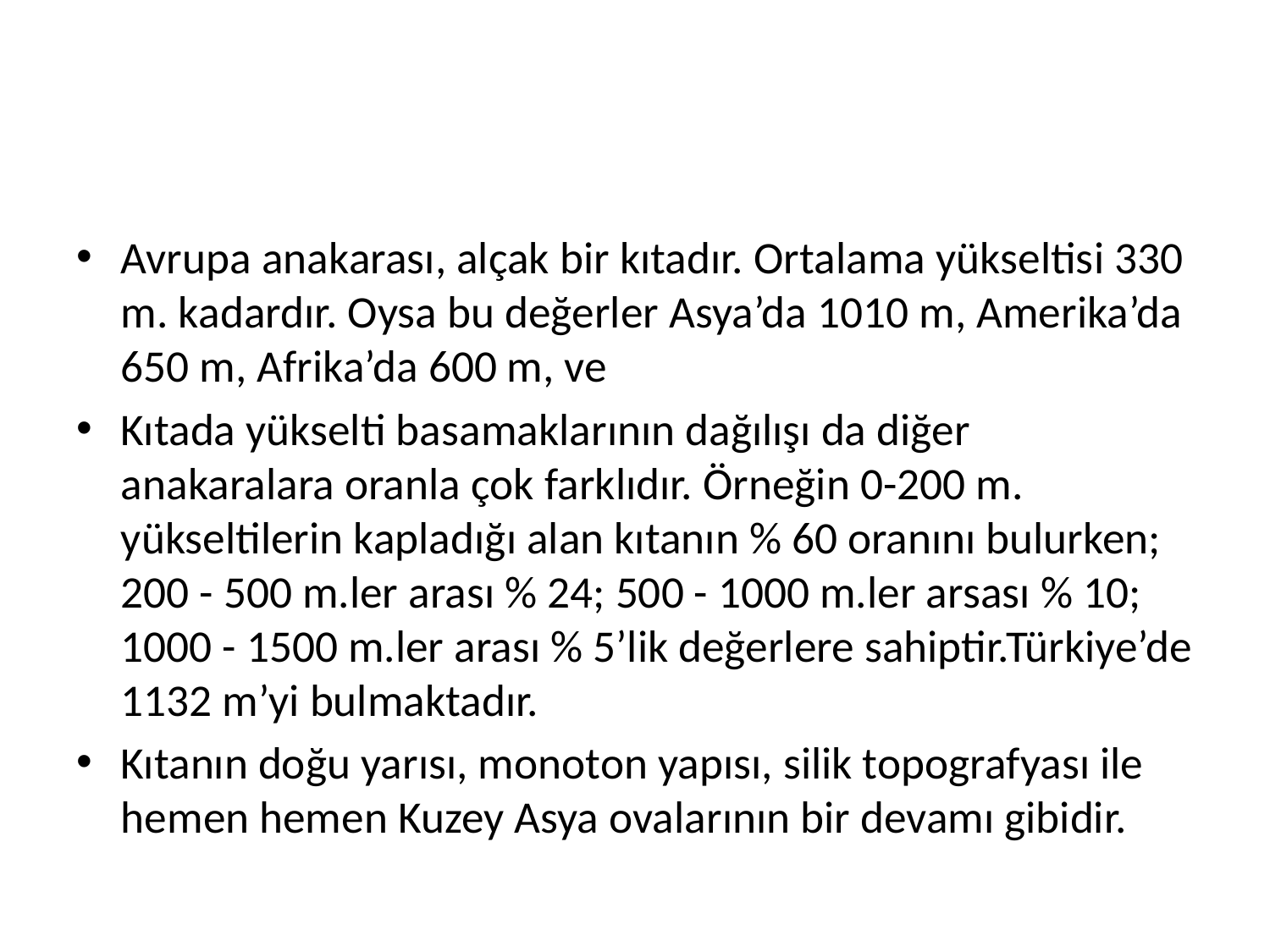

#
Avrupa anakarası, alçak bir kıtadır. Ortalama yükseltisi 330 m. kadardır. Oysa bu değerler Asya’da 1010 m, Amerika’da 650 m, Afrika’da 600 m, ve
Kıtada yükselti basamaklarının dağılışı da diğer anakaralara oranla çok farklıdır. Örneğin 0-200 m. yükseltilerin kapladığı alan kıtanın % 60 oranını bulurken; 200 - 500 m.ler arası % 24; 500 - 1000 m.ler arsası % 10; 1000 - 1500 m.ler arası % 5’lik değerlere sahiptir.Türkiye’de 1132 m’yi bulmaktadır.
Kıtanın doğu yarısı, monoton yapısı, silik topografyası ile hemen hemen Kuzey Asya ovalarının bir devamı gibidir.